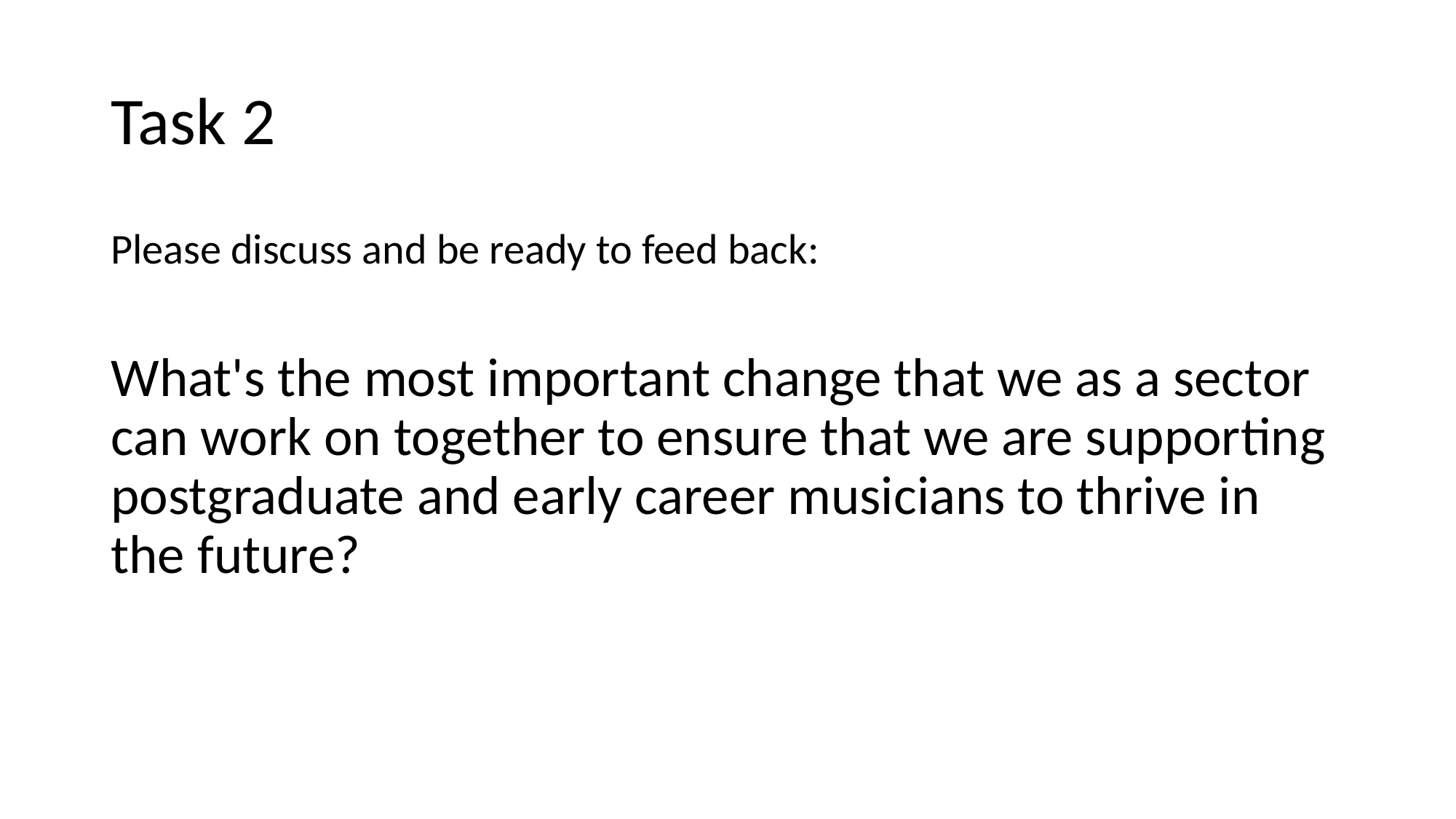

# Task 2
Please discuss and be ready to feed back:

What's the most important change that we as a sector can work on together to ensure that we are supporting postgraduate and early career musicians to thrive in the future?